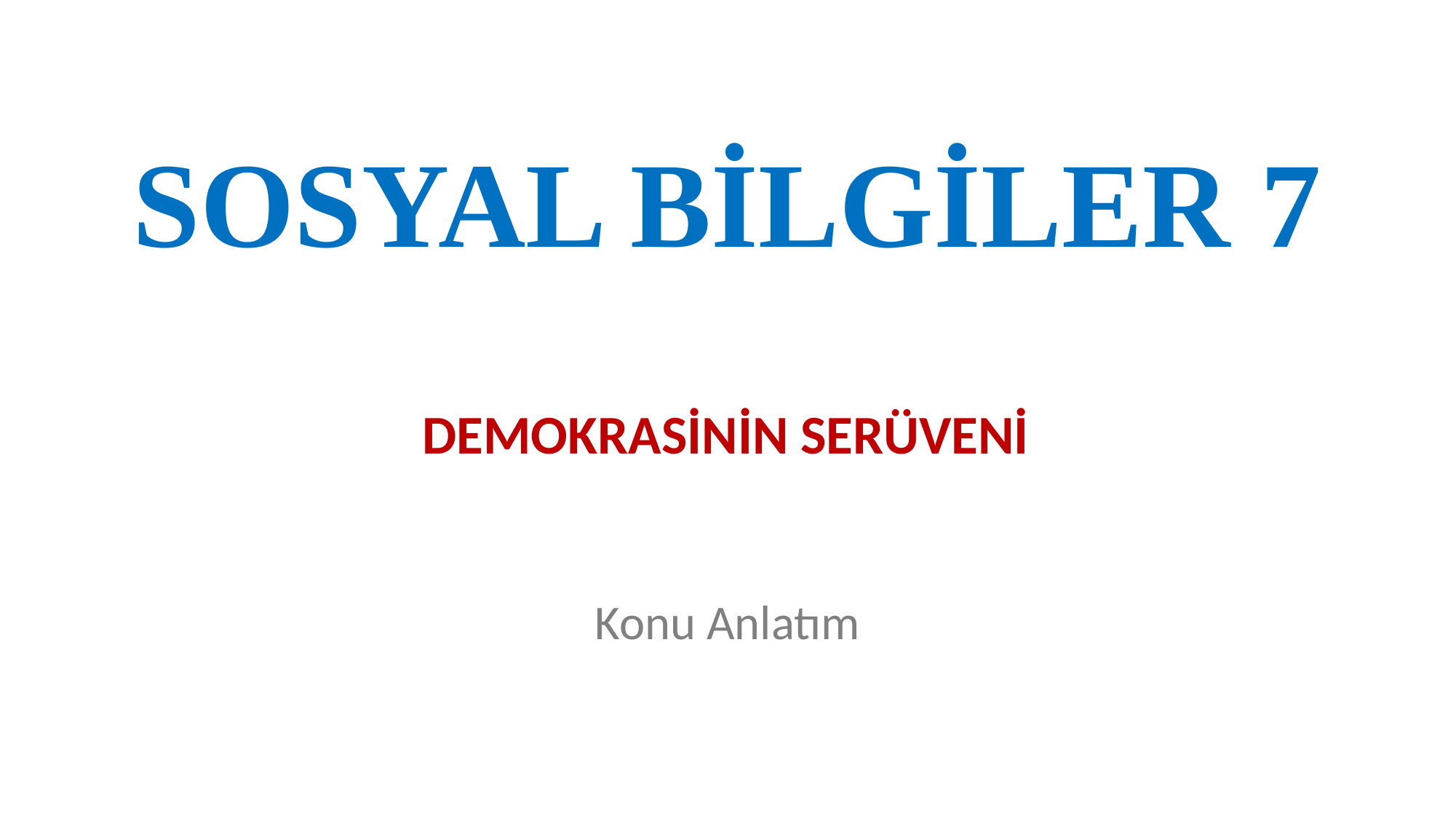

SOSYAL BİLGİLER 7
DEMOKRASİNİN SERÜVENİ
Konu Anlatım